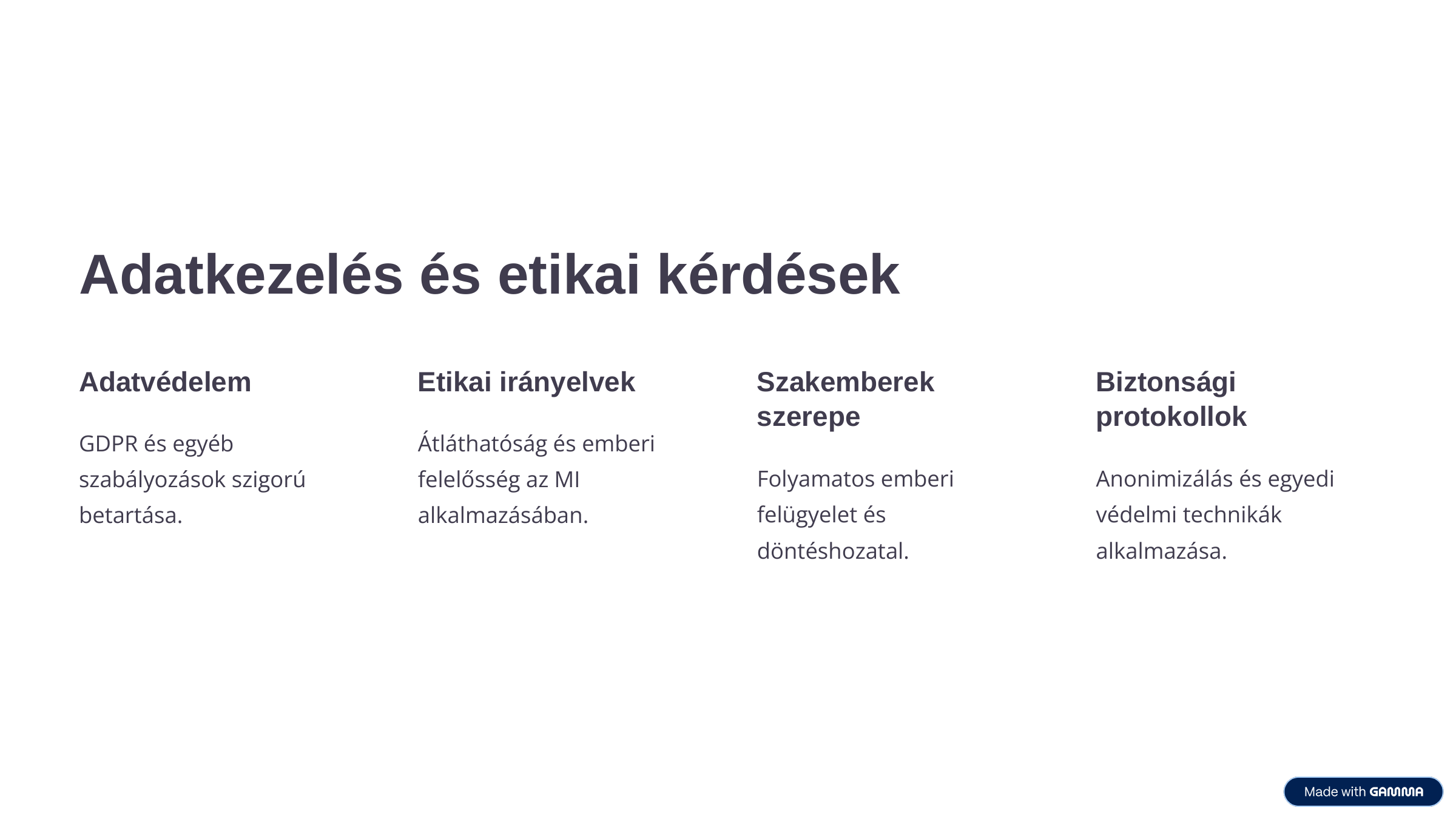

Adatkezelés és etikai kérdések
Adatvédelem
Etikai irányelvek
Szakemberek szerepe
Biztonsági protokollok
GDPR és egyéb szabályozások szigorú betartása.
Átláthatóság és emberi felelősség az MI alkalmazásában.
Folyamatos emberi felügyelet és döntéshozatal.
Anonimizálás és egyedi védelmi technikák alkalmazása.